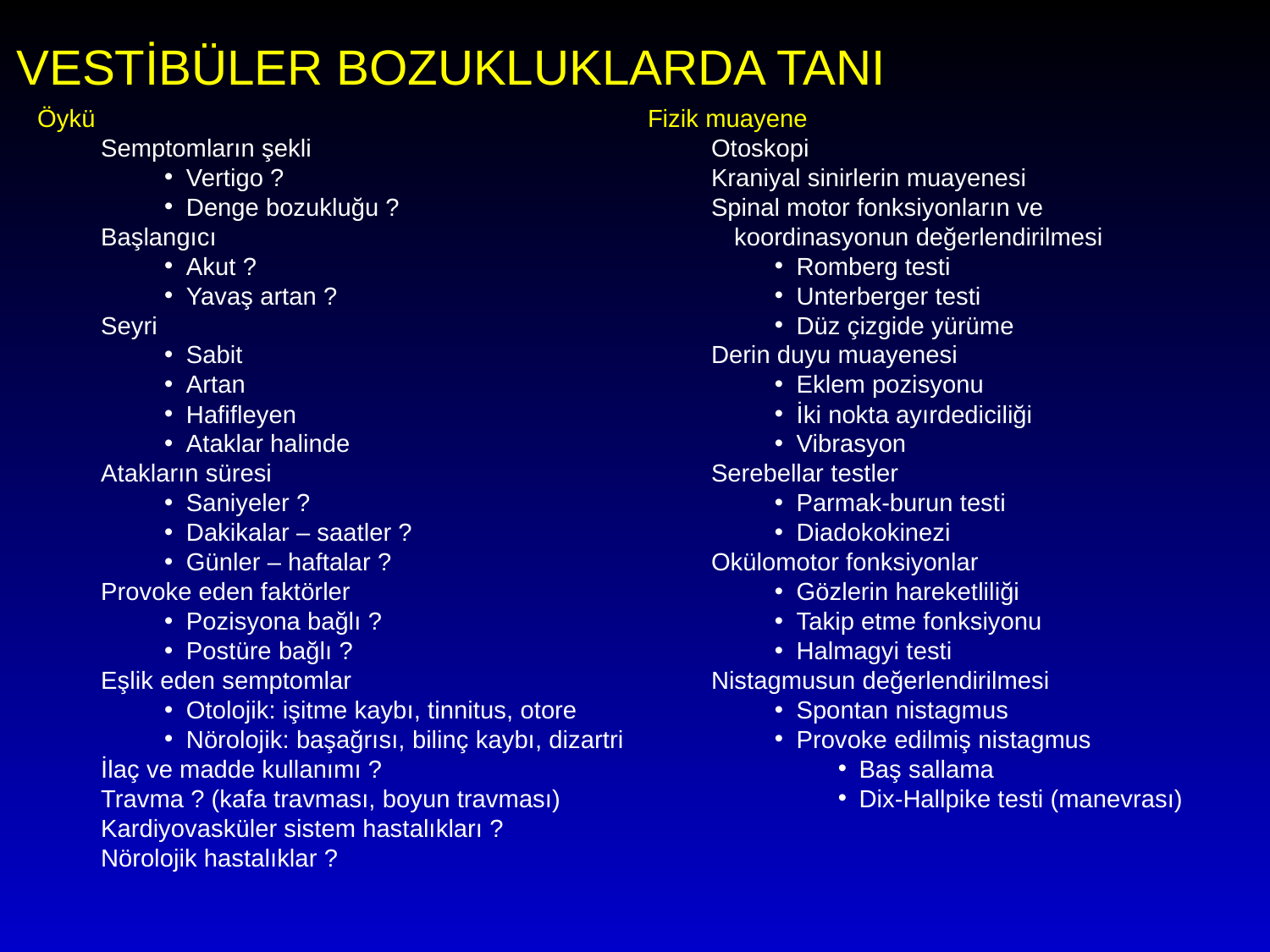

VESTİBÜLER BOZUKLUKLARDA TANI
Öykü
Semptomların şekli
Vertigo ?
Denge bozukluğu ?
Başlangıcı
Akut ?
Yavaş artan ?
Seyri
Sabit
Artan
Hafifleyen
Ataklar halinde
Atakların süresi
Saniyeler ?
Dakikalar – saatler ?
Günler – haftalar ?
Provoke eden faktörler
Pozisyona bağlı ?
Postüre bağlı ?
Eşlik eden semptomlar
Otolojik: işitme kaybı, tinnitus, otore
Nörolojik: başağrısı, bilinç kaybı, dizartri
İlaç ve madde kullanımı ?
Travma ? (kafa travması, boyun travması)
Kardiyovasküler sistem hastalıkları ?
Nörolojik hastalıklar ?
Fizik muayene
Otoskopi
Kraniyal sinirlerin muayenesi
Spinal motor fonksiyonların ve koordinasyonun değerlendirilmesi
Romberg testi
Unterberger testi
Düz çizgide yürüme
Derin duyu muayenesi
Eklem pozisyonu
İki nokta ayırdediciliği
Vibrasyon
Serebellar testler
Parmak-burun testi
Diadokokinezi
Okülomotor fonksiyonlar
Gözlerin hareketliliği
Takip etme fonksiyonu
Halmagyi testi
Nistagmusun değerlendirilmesi
Spontan nistagmus
Provoke edilmiş nistagmus
Baş sallama
Dix-Hallpike testi (manevrası)